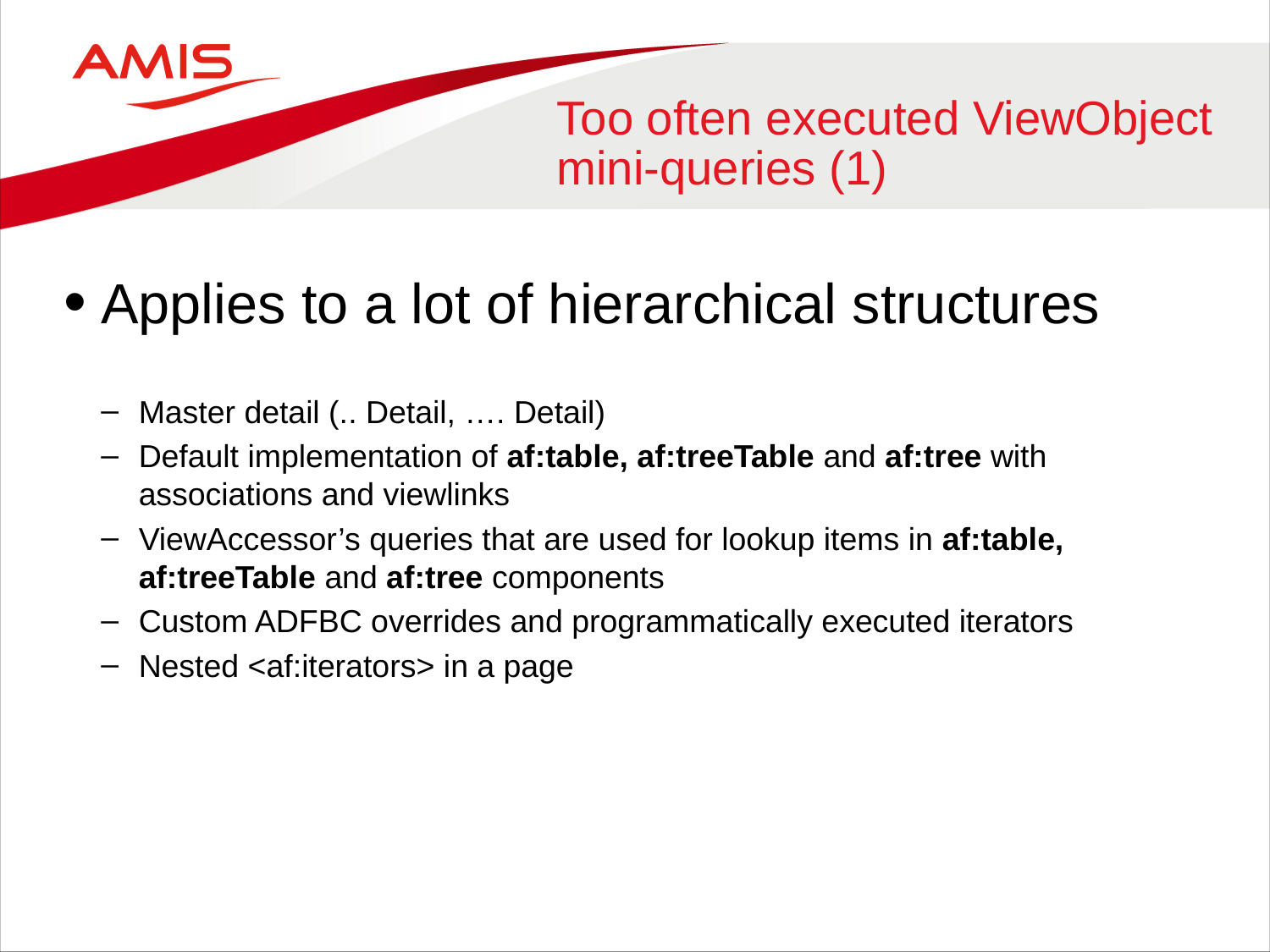

# Too often executed ViewObject mini-queries (1)

Applies to a lot of hierarchical structures

Master detail (.. Detail, …. Detail)
Default implementation of af:table, af:treeTable and af:tree with associations and viewlinks
ViewAccessor’s queries that are used for lookup items in af:table, af:treeTable and af:tree components
Custom ADFBC overrides and programmatically executed iterators
Nested <af:iterators> in a page